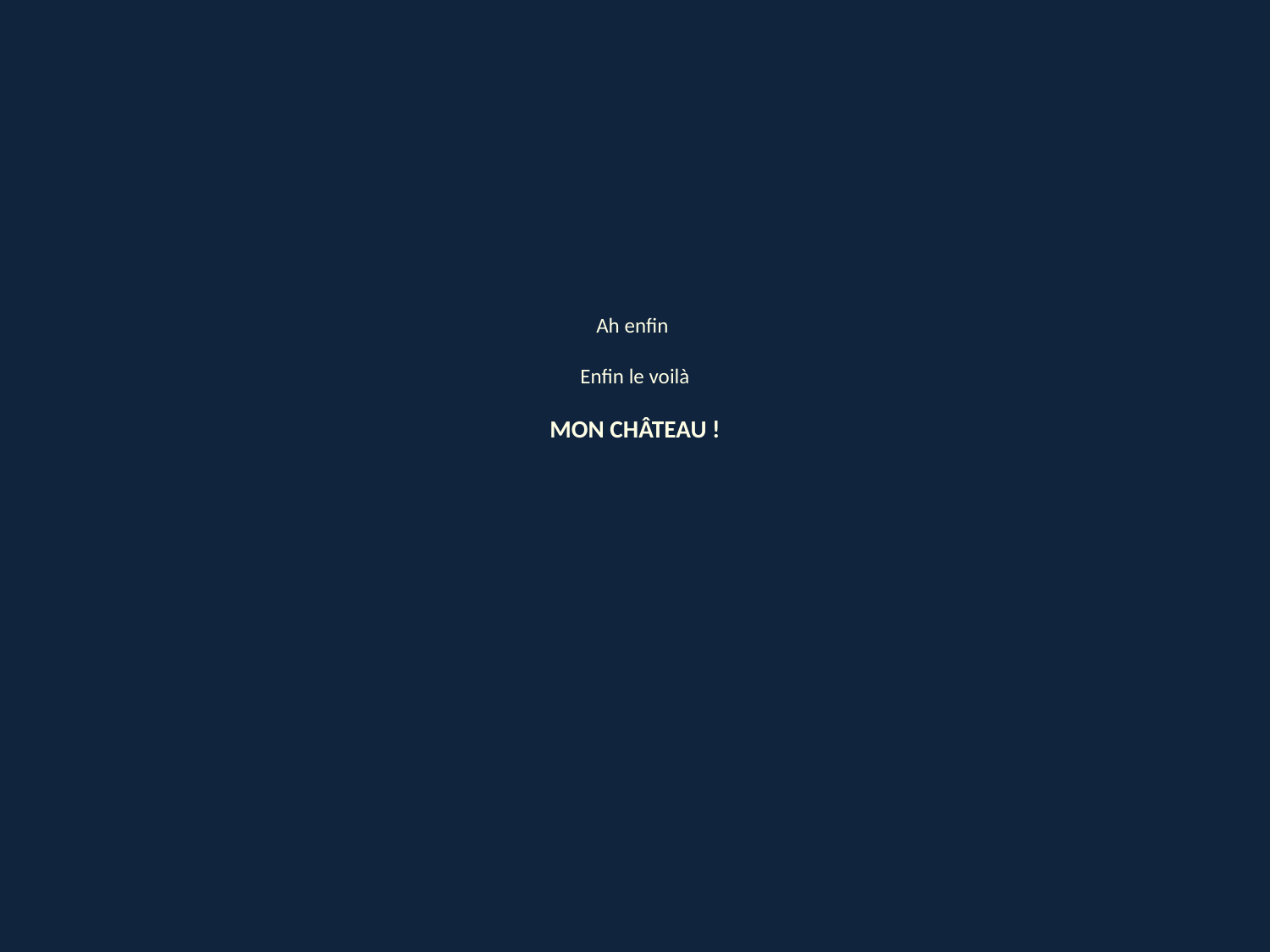

Ah enfin

Enfin le voilà

MON CHÂTEAU !